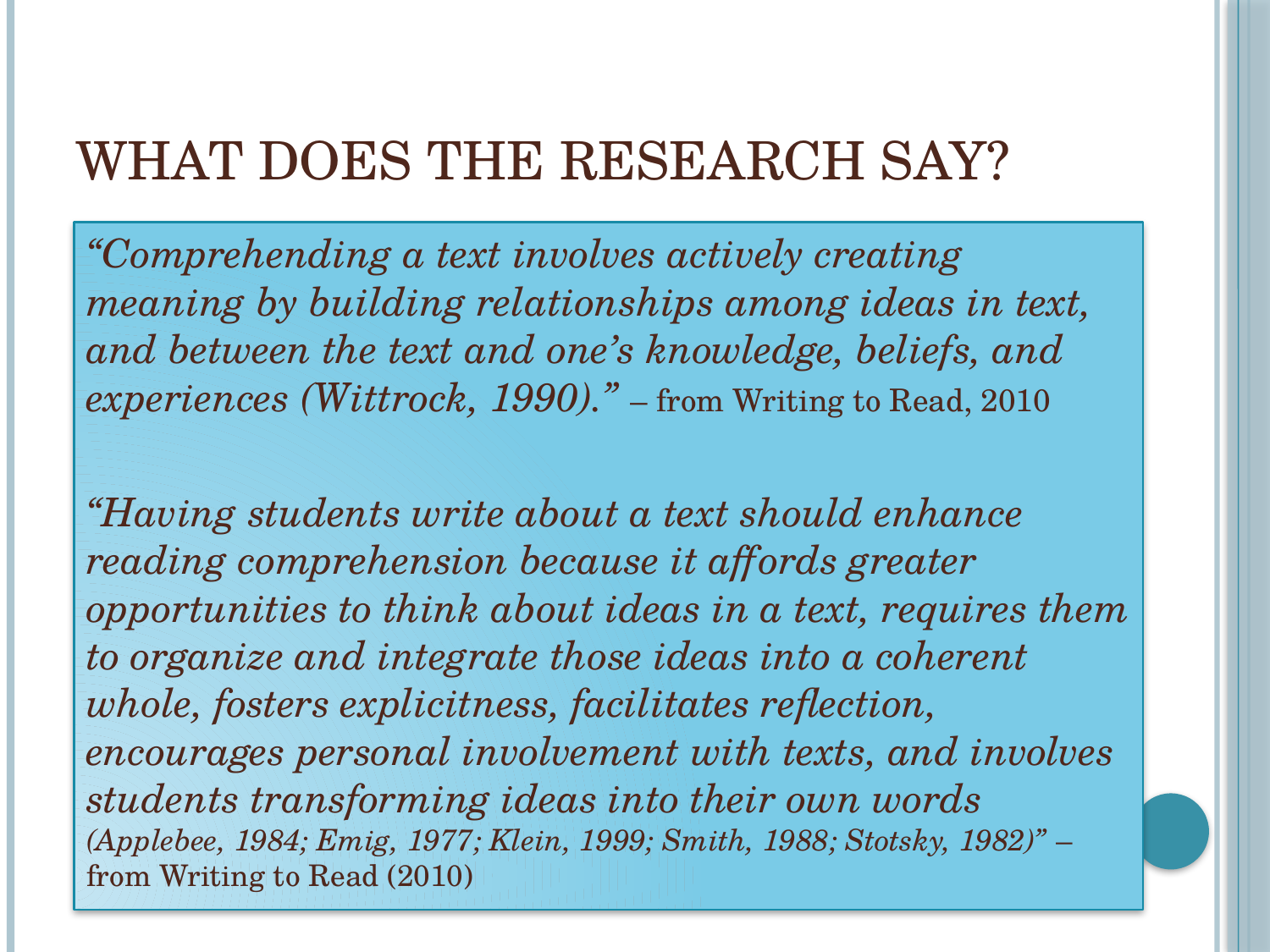

# What Does the Research Say?
“Comprehending a text involves actively creating meaning by building relationships among ideas in text, and between the text and one’s knowledge, beliefs, and experiences (Wittrock, 1990).” – from Writing to Read, 2010

“Having students write about a text should enhance reading comprehension because it affords greater opportunities to think about ideas in a text, requires them to organize and integrate those ideas into a coherent whole, fosters explicitness, facilitates reﬂection, encourages personal involvement with texts, and involves students transforming ideas into their own words (Applebee, 1984; Emig, 1977; Klein, 1999; Smith, 1988; Stotsky, 1982)” – from Writing to Read (2010)